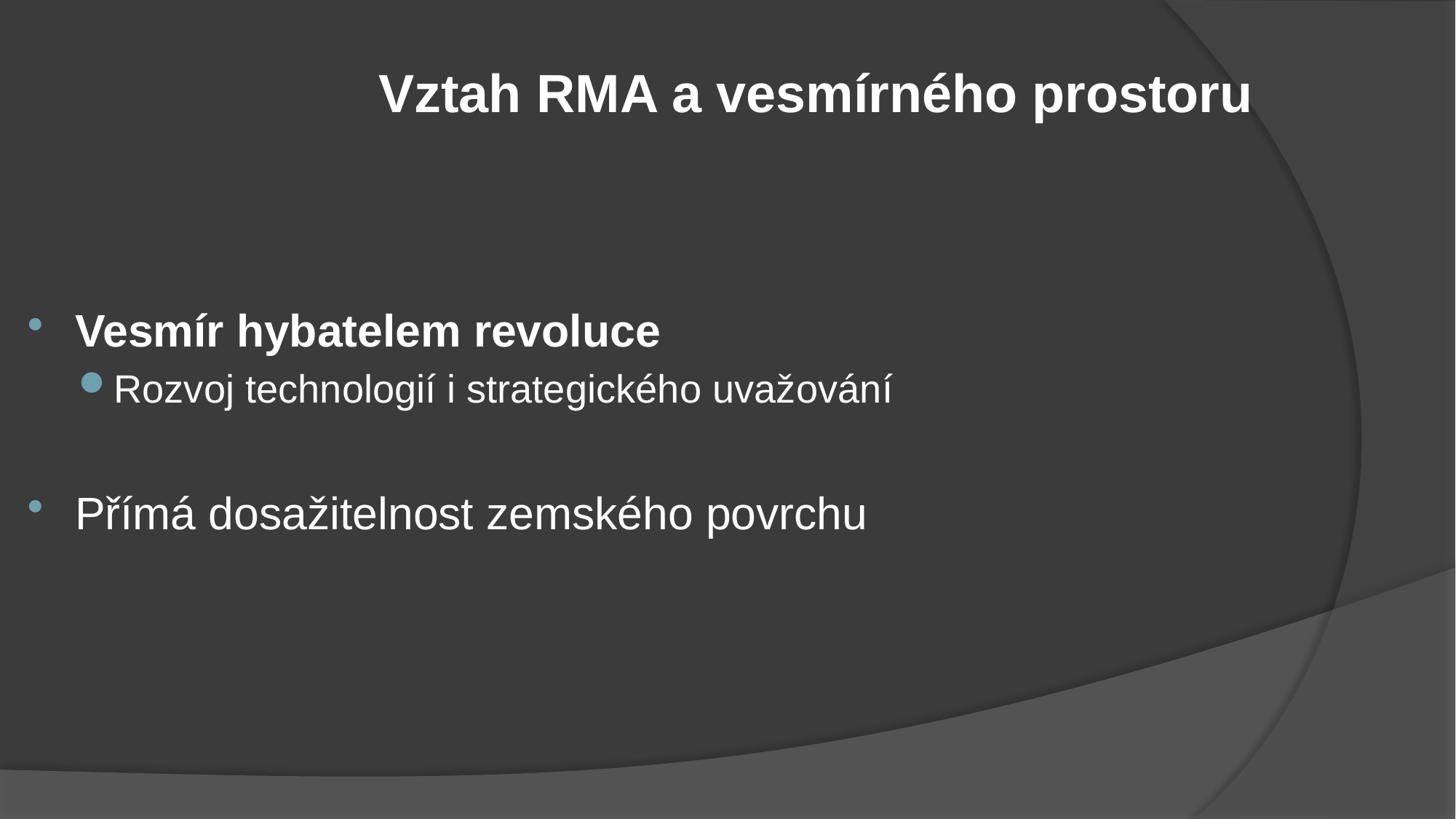

# Vztah RMA a vesmírného prostoru

Vesmír hybatelem revoluce
Rozvoj technologií i strategického uvažování

Přímá dosažitelnost zemského povrchu